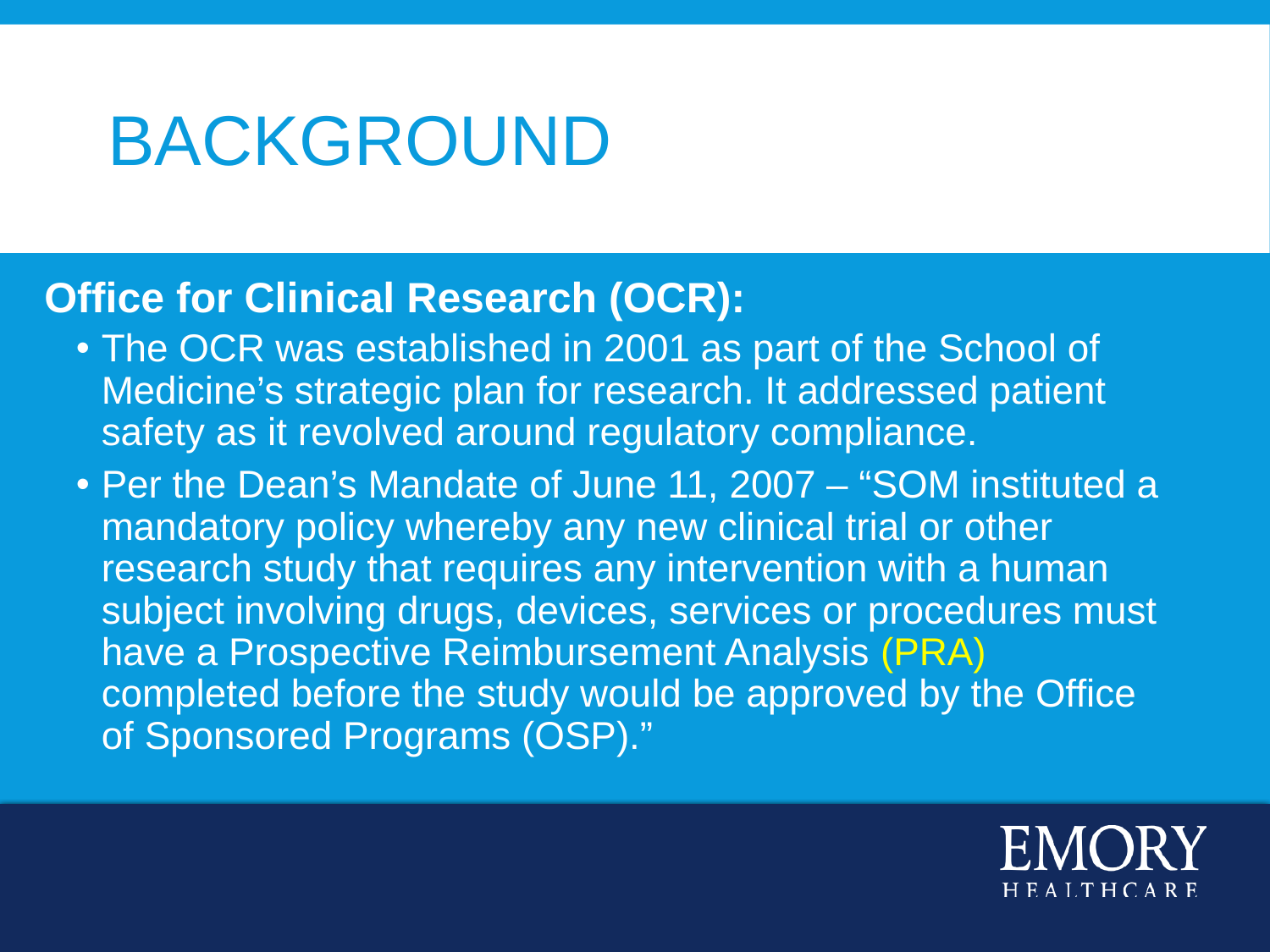

# Background
Office for Clinical Research (OCR):
The OCR was established in 2001 as part of the School of Medicine’s strategic plan for research. It addressed patient safety as it revolved around regulatory compliance.
Per the Dean’s Mandate of June 11, 2007 – “SOM instituted a mandatory policy whereby any new clinical trial or other research study that requires any intervention with a human subject involving drugs, devices, services or procedures must have a Prospective Reimbursement Analysis (PRA) completed before the study would be approved by the Office of Sponsored Programs (OSP).”